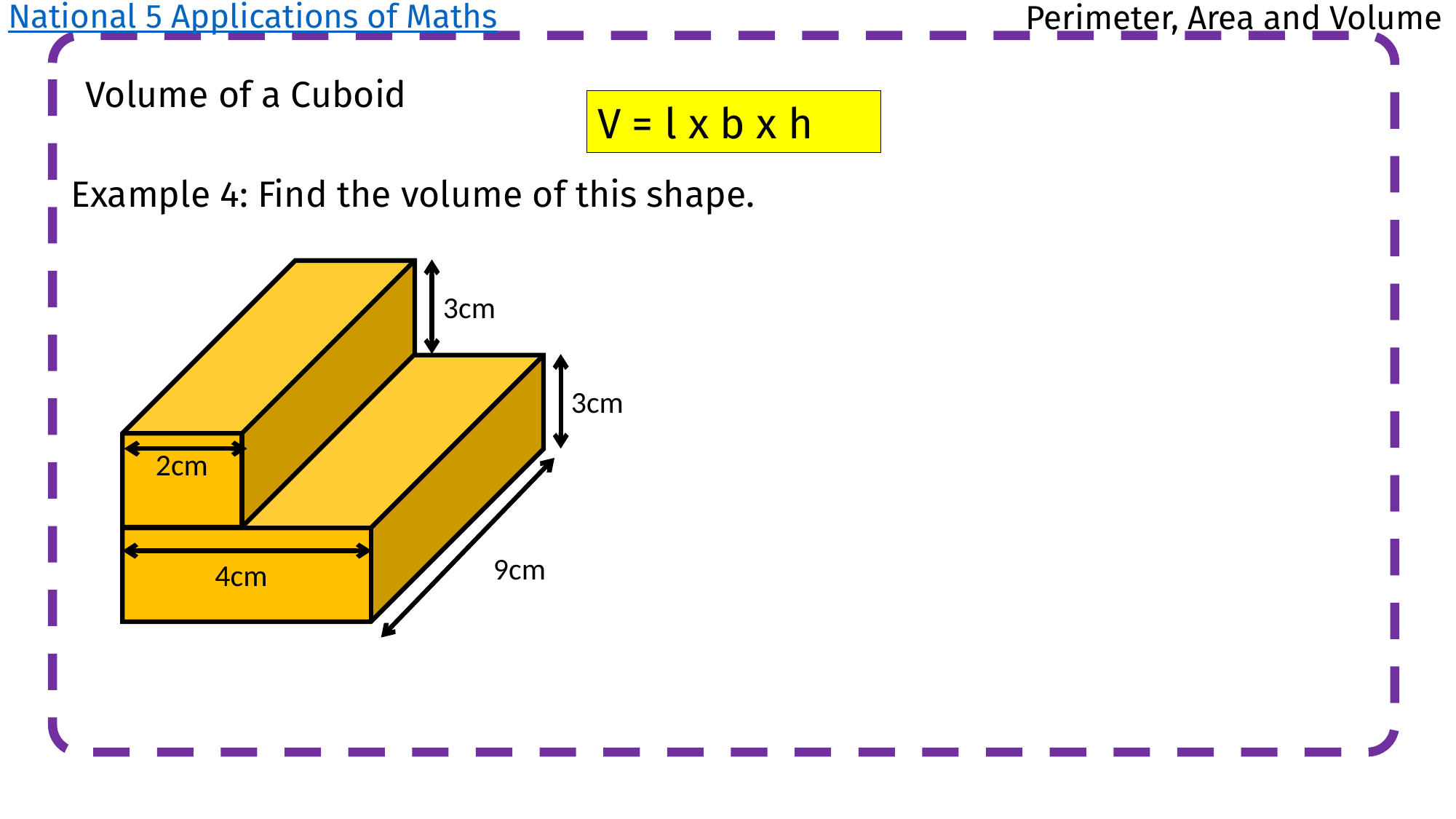

National 5 Applications of Maths
Perimeter, Area and Volume

Volume of a Cuboid

V = l x b x h
Example 4: Find the volume of this shape.

3cm

3cm
2cm
9cm
4cm